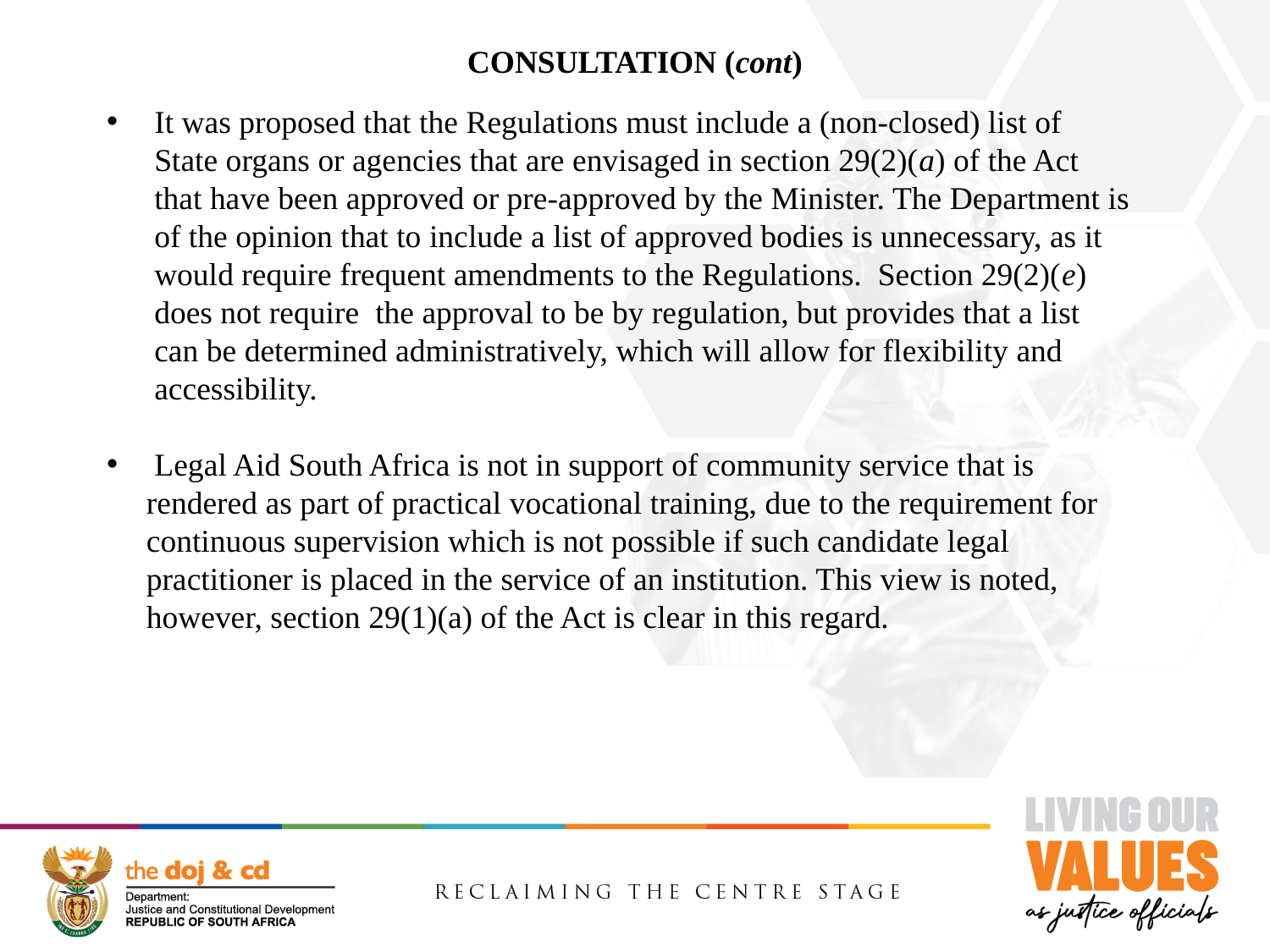

CONSULTATION (cont)
It was proposed that the Regulations must include a (non-closed) list of State organs or agencies that are envisaged in section 29(2)(a) of the Act that have been approved or pre-approved by the Minister. The Department is of the opinion that to include a list of approved bodies is unnecessary, as it would require frequent amendments to the Regulations.  Section 29(2)(e) does not require  the approval to be by regulation, but provides that a list can be determined administratively, which will allow for flexibility and accessibility.

 Legal Aid South Africa is not in support of community service that is rendered as part of practical vocational training, due to the requirement for continuous supervision which is not possible if such candidate legal practitioner is placed in the service of an institution. This view is noted, however, section 29(1)(a) of the Act is clear in this regard.